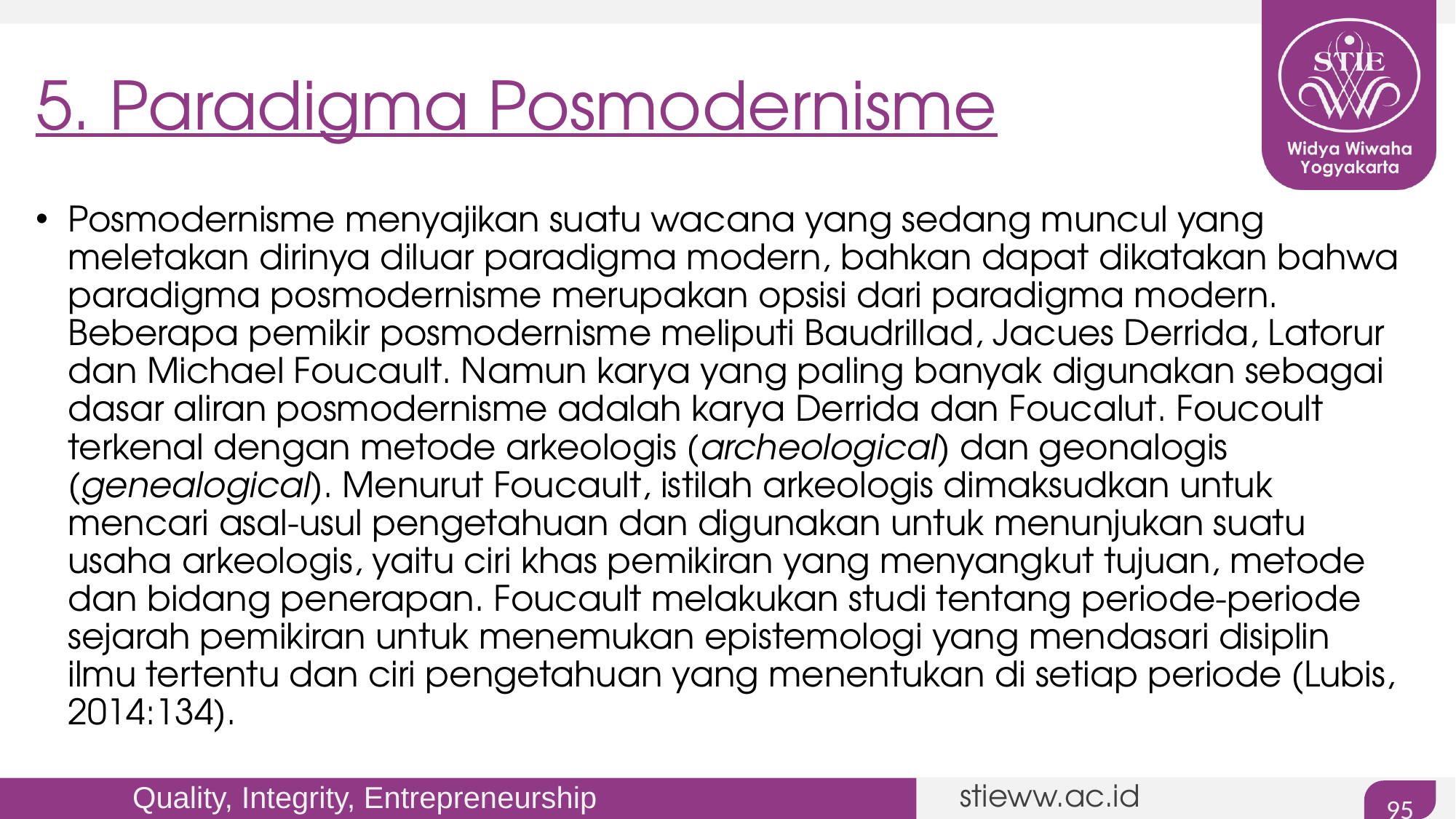

# 5. Paradigma Posmodernisme
Posmodernisme menyajikan suatu wacana yang sedang muncul yang meletakan dirinya diluar paradigma modern, bahkan dapat dikatakan bahwa paradigma posmodernisme merupakan opsisi dari paradigma modern. Beberapa pemikir posmodernisme meliputi Baudrillad, Jacues Derrida, Latorur dan Michael Foucault. Namun karya yang paling banyak digunakan sebagai dasar aliran posmodernisme adalah karya Derrida dan Foucalut. Foucoult terkenal dengan metode arkeologis (archeological) dan geonalogis (genealogical). Menurut Foucault, istilah arkeologis dimaksudkan untuk mencari asal-usul pengetahuan dan digunakan untuk menunjukan suatu usaha arkeologis, yaitu ciri khas pemikiran yang menyangkut tujuan, metode dan bidang penerapan. Foucault melakukan studi tentang periode-periode sejarah pemikiran untuk menemukan epistemologi yang mendasari disiplin ilmu tertentu dan ciri pengetahuan yang menentukan di setiap periode (Lubis, 2014:134).